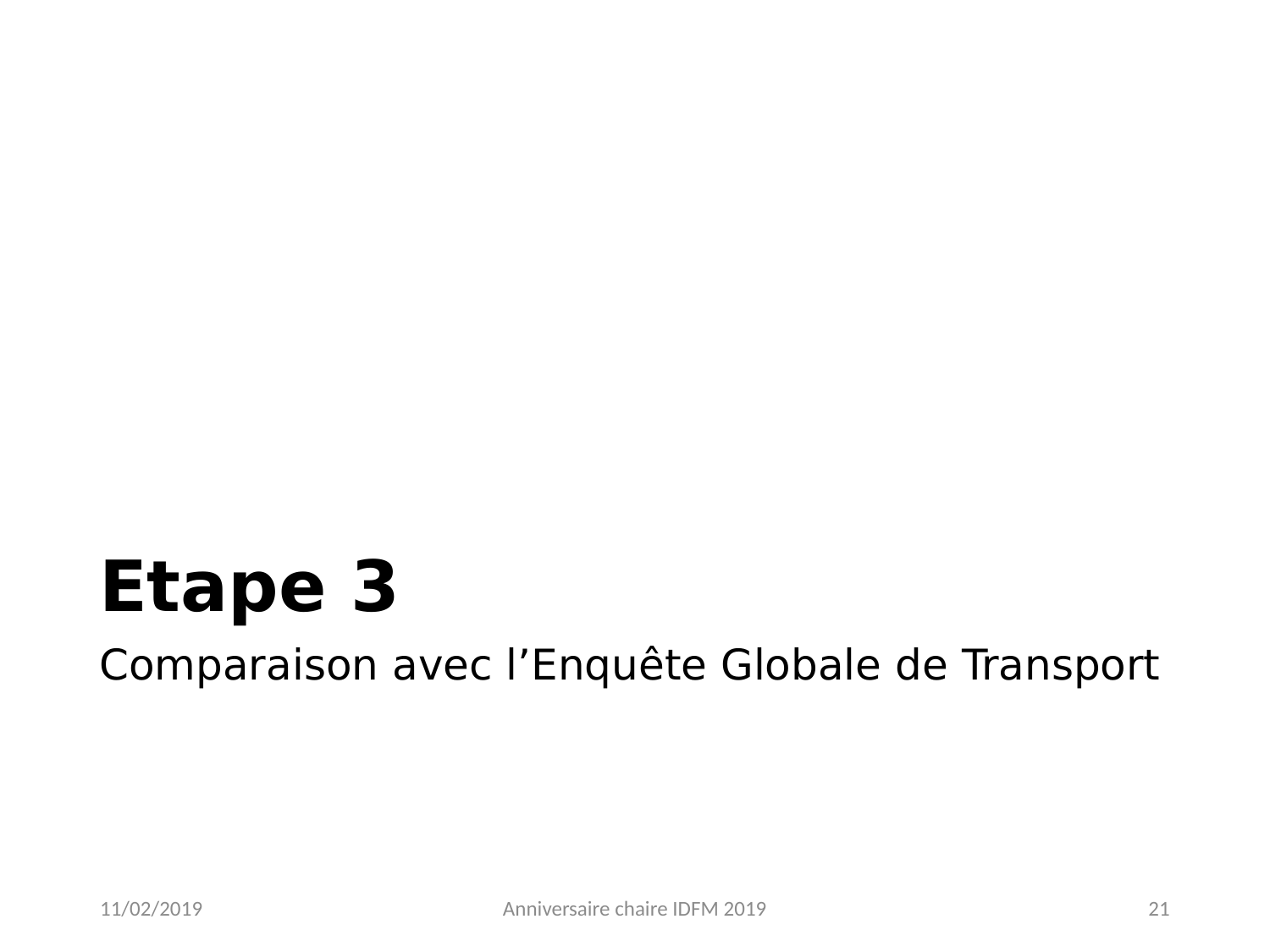

# Etape 3
Comparaison avec l’Enquête Globale de Transport
11/02/2019
Anniversaire chaire IDFM 2019
21